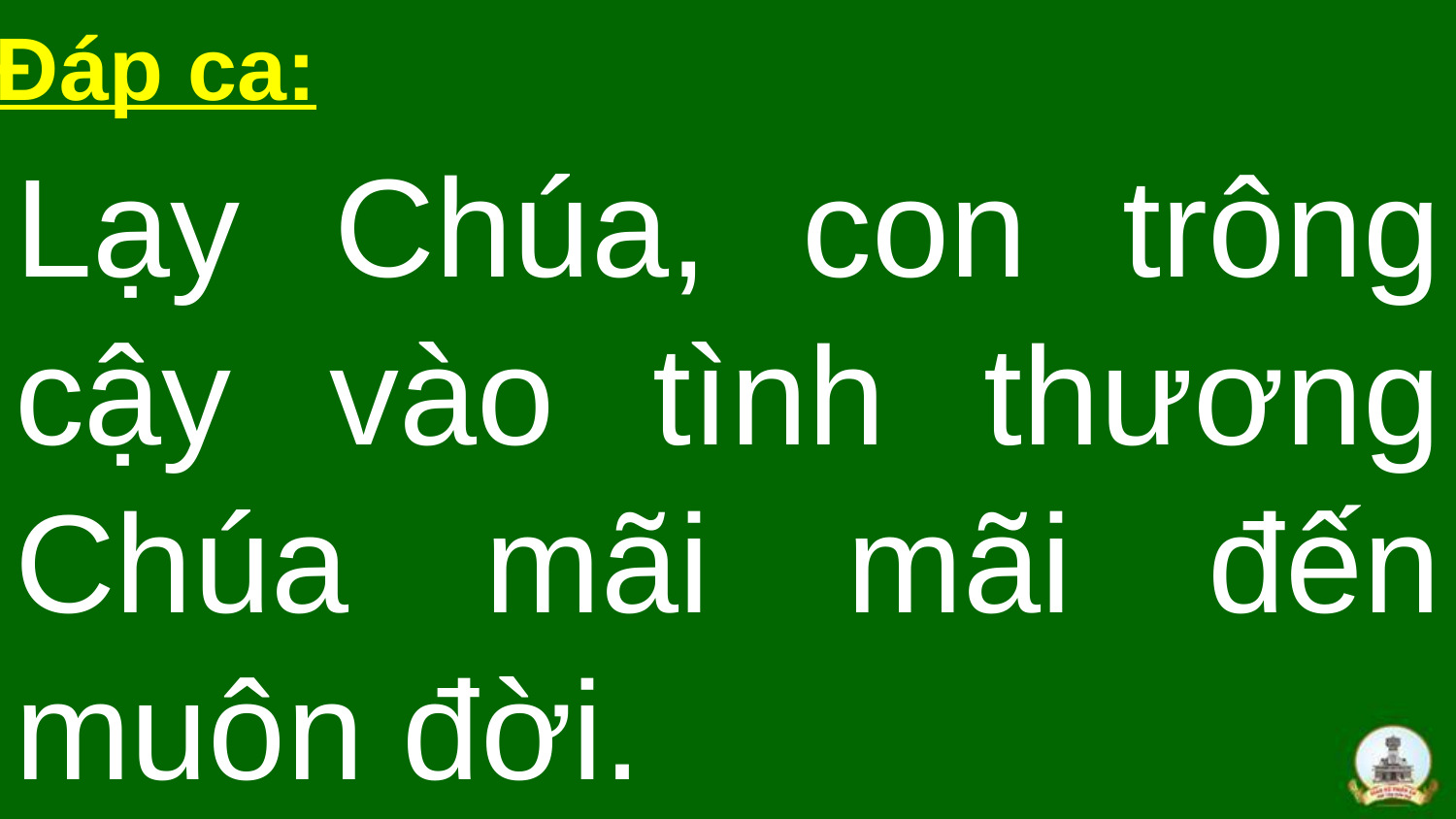

Đáp ca:
Lạy Chúa, con trông cậy vào tình thương Chúa mãi mãi đến muôn đời.